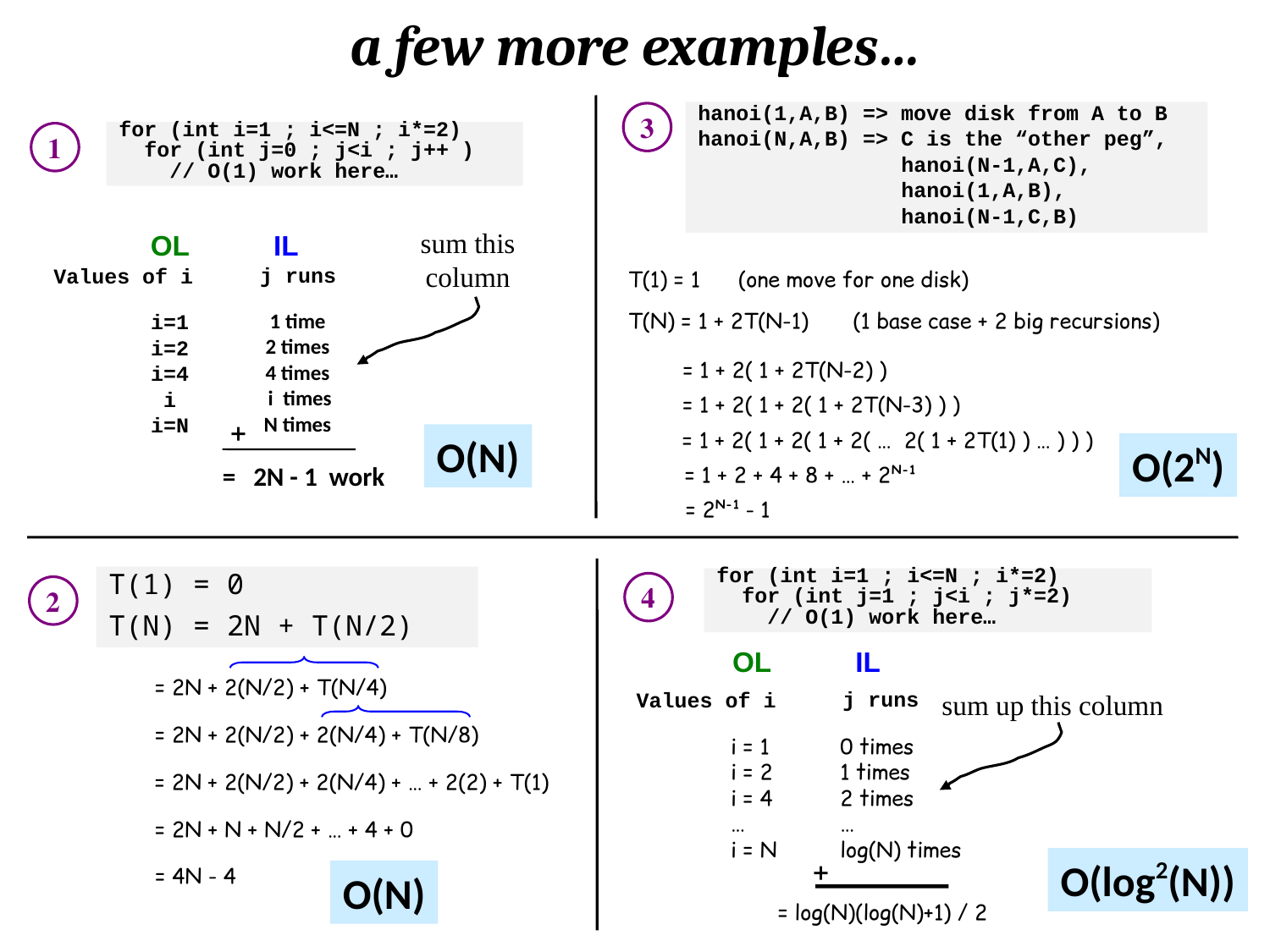

a few more examples…

hanoi(1,A,B) => move disk from A to B
hanoi(N,A,B) => C is the “other peg”,
	      hanoi(N-1,A,C),
	      hanoi(1,A,B),
                hanoi(N-1,C,B)
3
for (int i=1 ; i<=N ; i*=2)
  for (int j=0 ; j<i ; j++ )
    // O(1) work here…
1
sum this column
IL
OL
j runs
Values of i
T(1) = 1      (one move for one disk)

T(N) = 1 + 2T(N-1)       (1 base case + 2 big recursions)
1 time
2 times
4 times
 i  times
N times
i=1
i=2
i=4
i
i=N
= 1 + 2( 1 + 2T(N-2) )
= 1 + 2( 1 + 2( 1 + 2T(N-3) ) )
+
= 1 + 2( 1 + 2( 1 + 2( …  2( 1 + 2T(1) ) … ) ) )
O(N)
O(2N)

=   2N - 1  work
= 1 + 2 + 4 + 8 + … + 2N-1
= 2N-1 - 1

T(1) = 0
T(N) = 2N + T(N/2)
for (int i=1 ; i<=N ; i*=2)
  for (int j=1 ; j<i ; j*=2)
    // O(1) work here…
4
2

IL
OL

= 2N + 2(N/2) + T(N/4)
j runs
Values of i
sum up this column
= 2N + 2(N/2) + 2(N/4) + T(N/8)

i = 1
i = 2
i = 4
…
i = N
0 times
1 times
2 times
…
log(N) times
= 2N + 2(N/2) + 2(N/4) + … + 2(2) + T(1)
= 2N + N + N/2 + … + 4 + 0
+
O(log2(N))
= 4N - 4
O(N)

= log(N)(log(N)+1) / 2